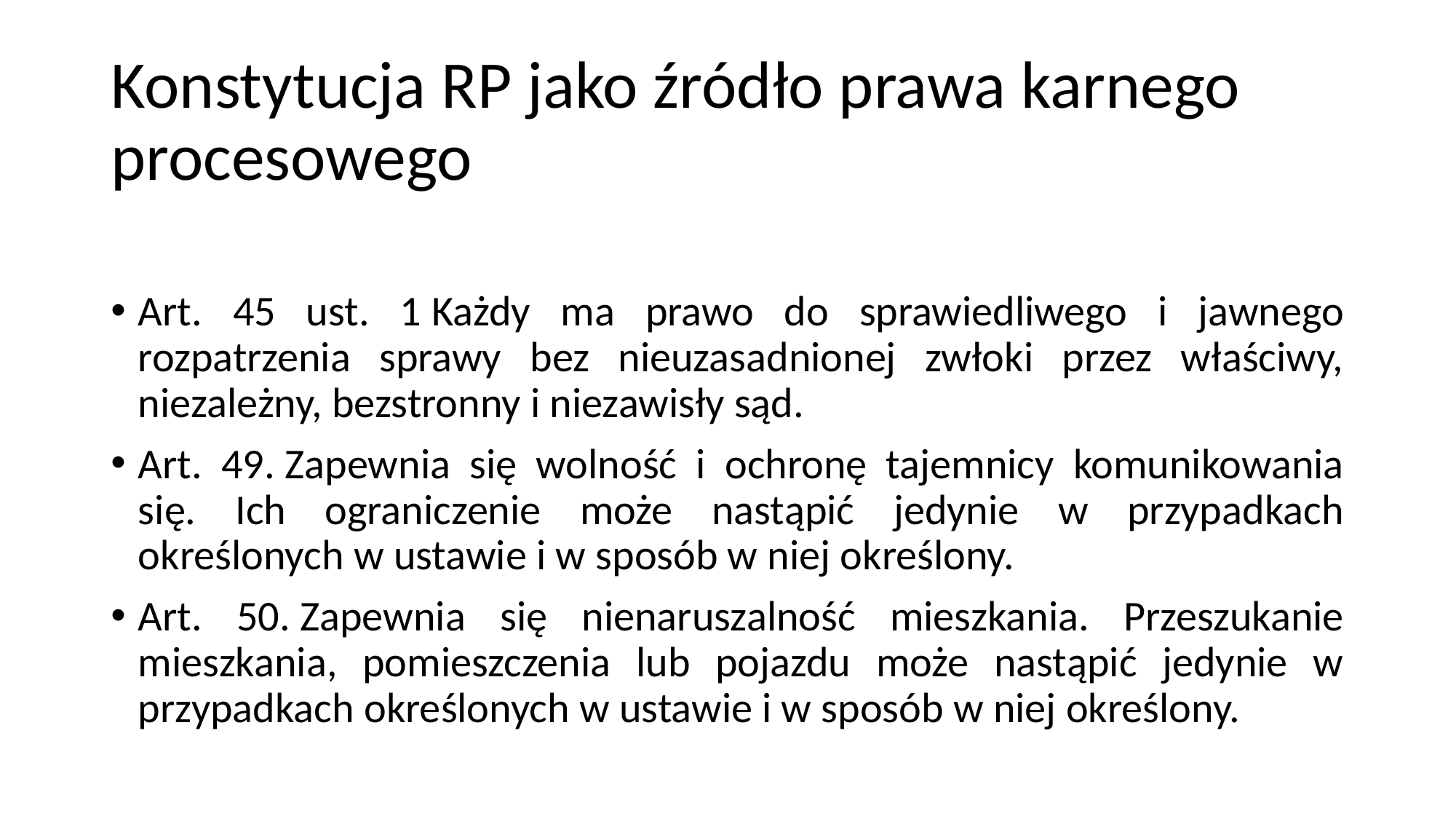

# Konstytucja RP jako źródło prawa karnego procesowego

Art. 45 ust. 1 Każdy ma prawo do sprawiedliwego i jawnego rozpatrzenia sprawy bez nieuzasadnionej zwłoki przez właściwy, niezależny, bezstronny i niezawisły sąd.
Art. 49. Zapewnia się wolność i ochronę tajemnicy komunikowania się. Ich ograniczenie może nastąpić jedynie w przypadkach określonych w ustawie i w sposób w niej określony.
Art. 50. Zapewnia się nienaruszalność mieszkania. Przeszukanie mieszkania, pomieszczenia lub pojazdu może nastąpić jedynie w przypadkach określonych w ustawie i w sposób w niej określony.